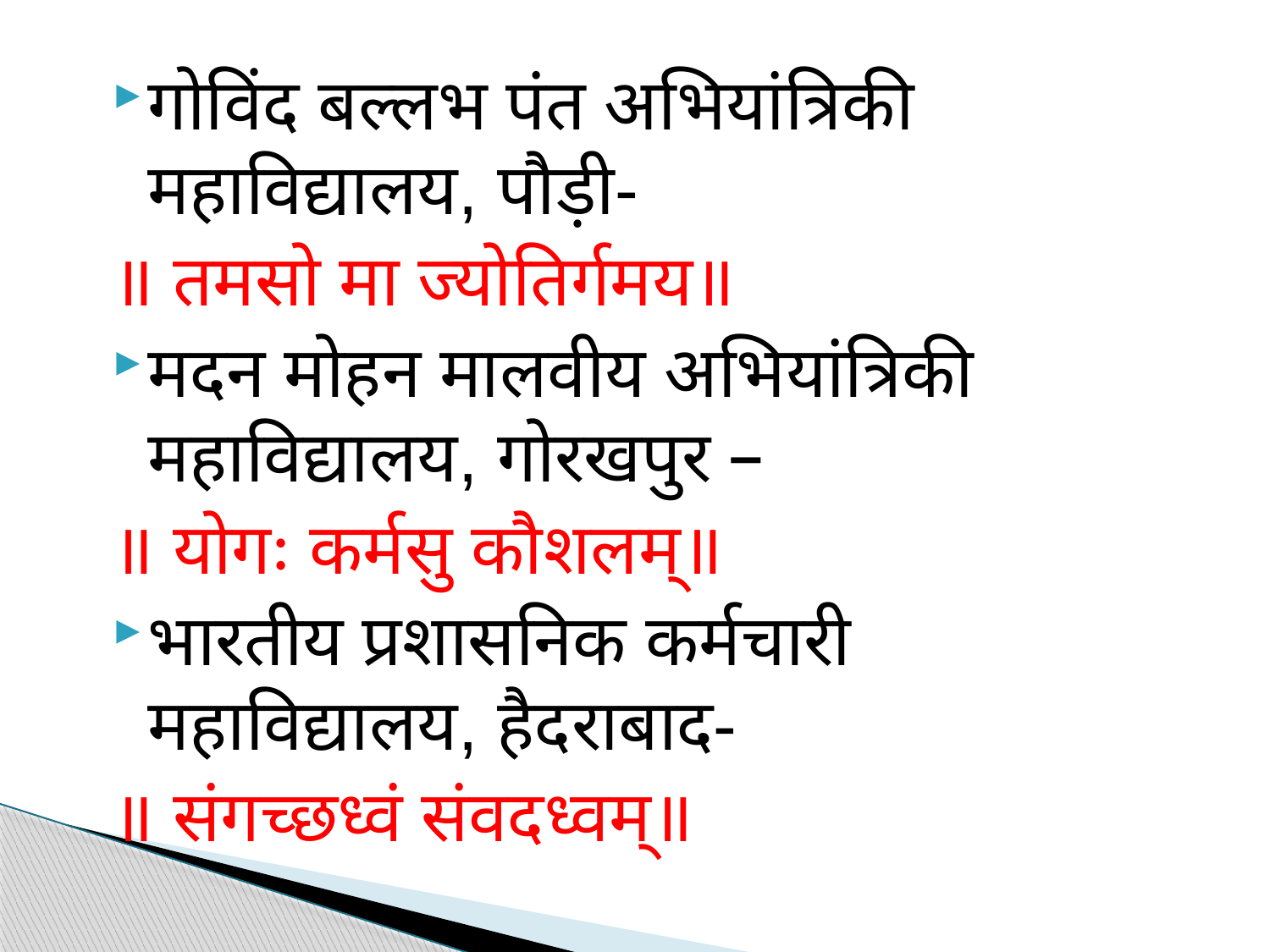

गोविंद बल्लभ पंत अभियांत्रिकी महाविद्यालय, पौड़ी-
॥ तमसो मा ज्योतिर्गमय॥
मदन मोहन मालवीय अभियांत्रिकी महाविद्यालय, गोरखपुर –
॥ योगः कर्मसु कौशलम्॥
भारतीय प्रशासनिक कर्मचारी महाविद्यालय, हैदराबाद-
॥ संगच्छध्वं संवदध्वम्॥